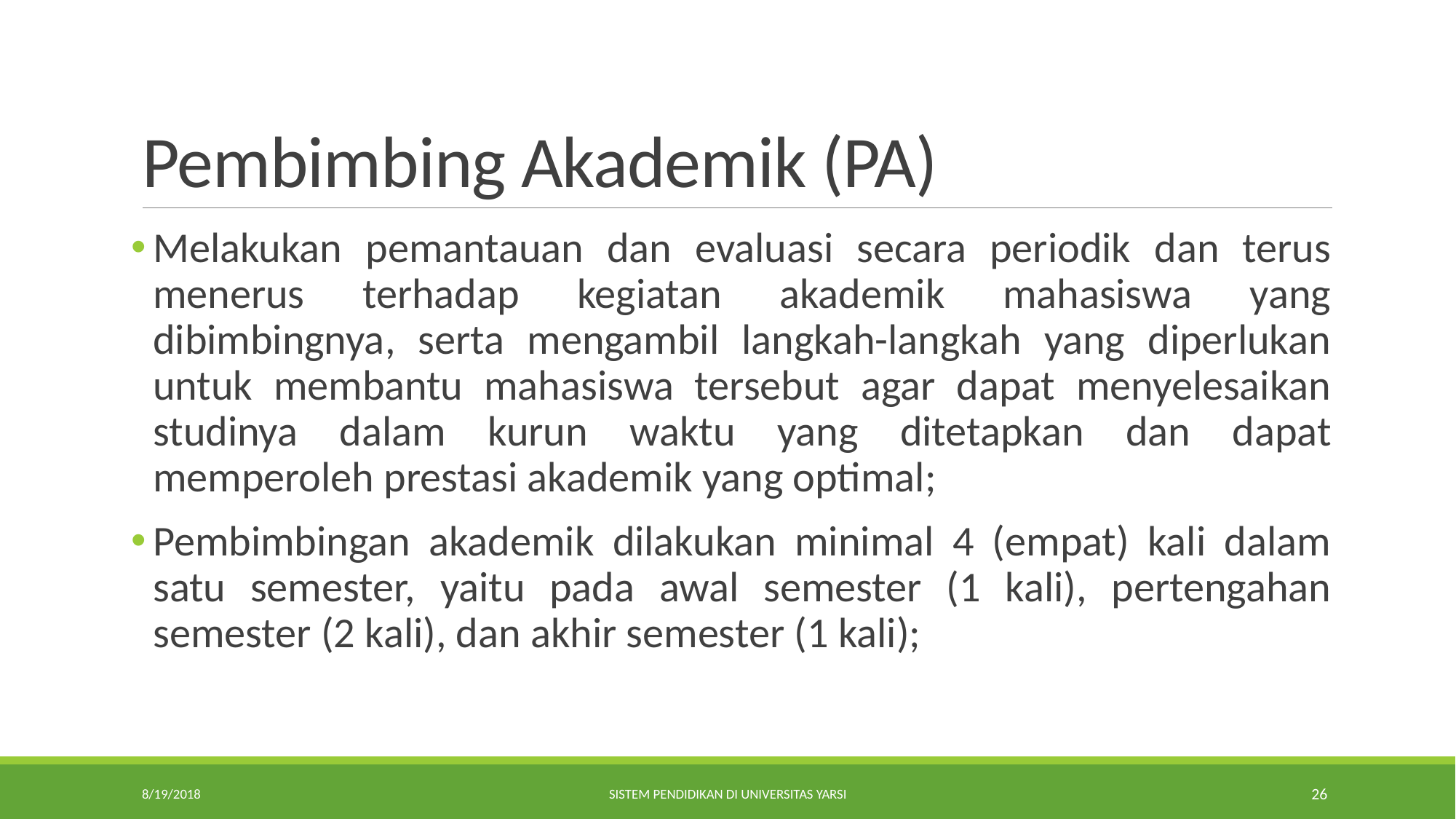

# Pembimbing Akademik (PA)
Melakukan pemantauan dan evaluasi secara periodik dan terus menerus terhadap kegiatan akademik mahasiswa yang dibimbingnya, serta mengambil langkah-langkah yang diperlukan untuk membantu mahasiswa tersebut agar dapat menyelesaikan studinya dalam kurun waktu yang ditetapkan dan dapat memperoleh prestasi akademik yang optimal;
Pembimbingan akademik dilakukan minimal 4 (empat) kali dalam satu semester, yaitu pada awal semester (1 kali), pertengahan semester (2 kali), dan akhir semester (1 kali);

8/19/2018
Sistem Pendidikan di Universitas YARSI
26